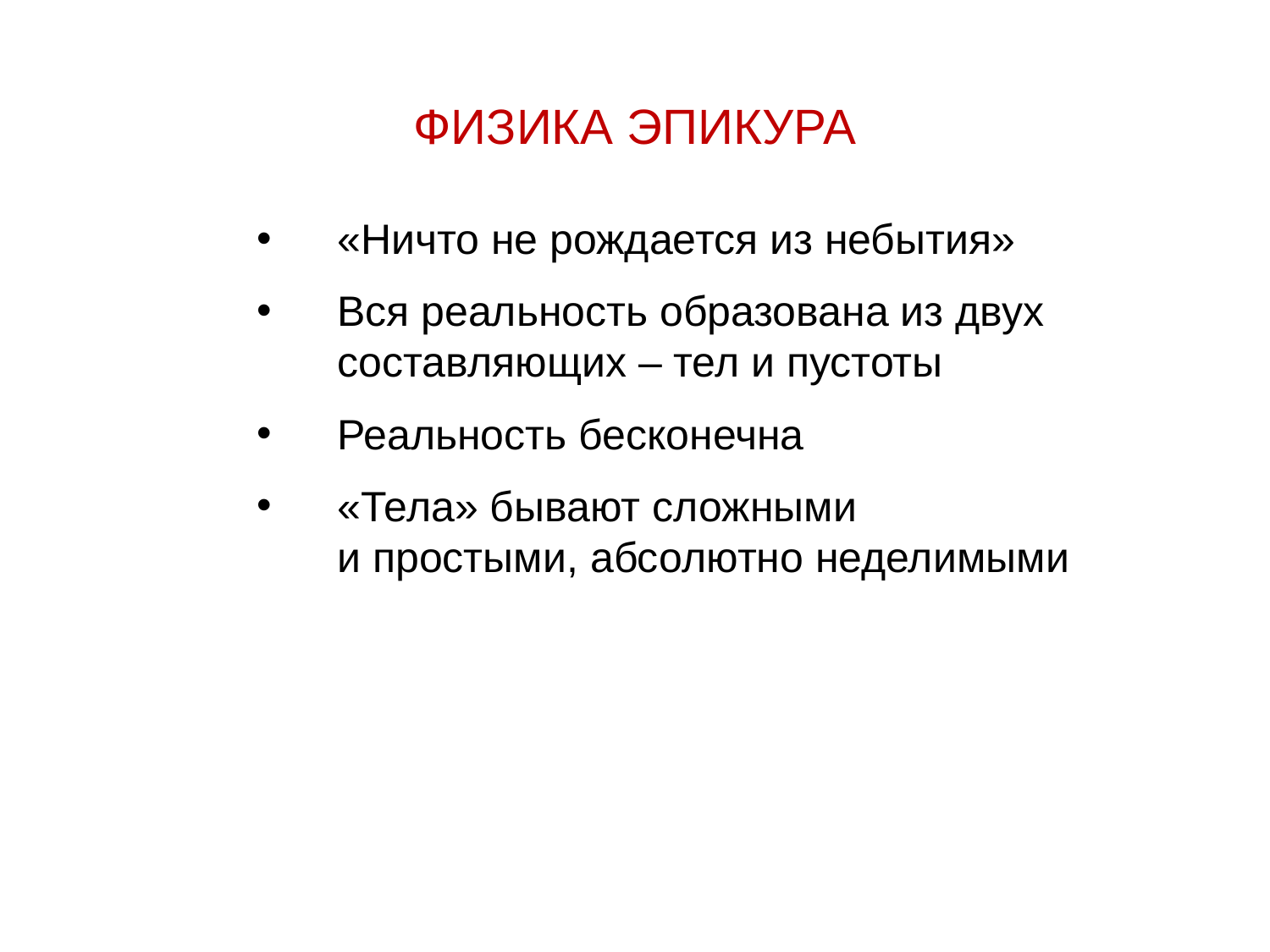

ФИЗИКА ЭПИКУРА
«Ничто не рождается из небытия»
Вся реальность образована из двух составляющих – тел и пустоты
Реальность бесконечна
«Тела» бывают сложными
и простыми, абсолютно неделимыми
10